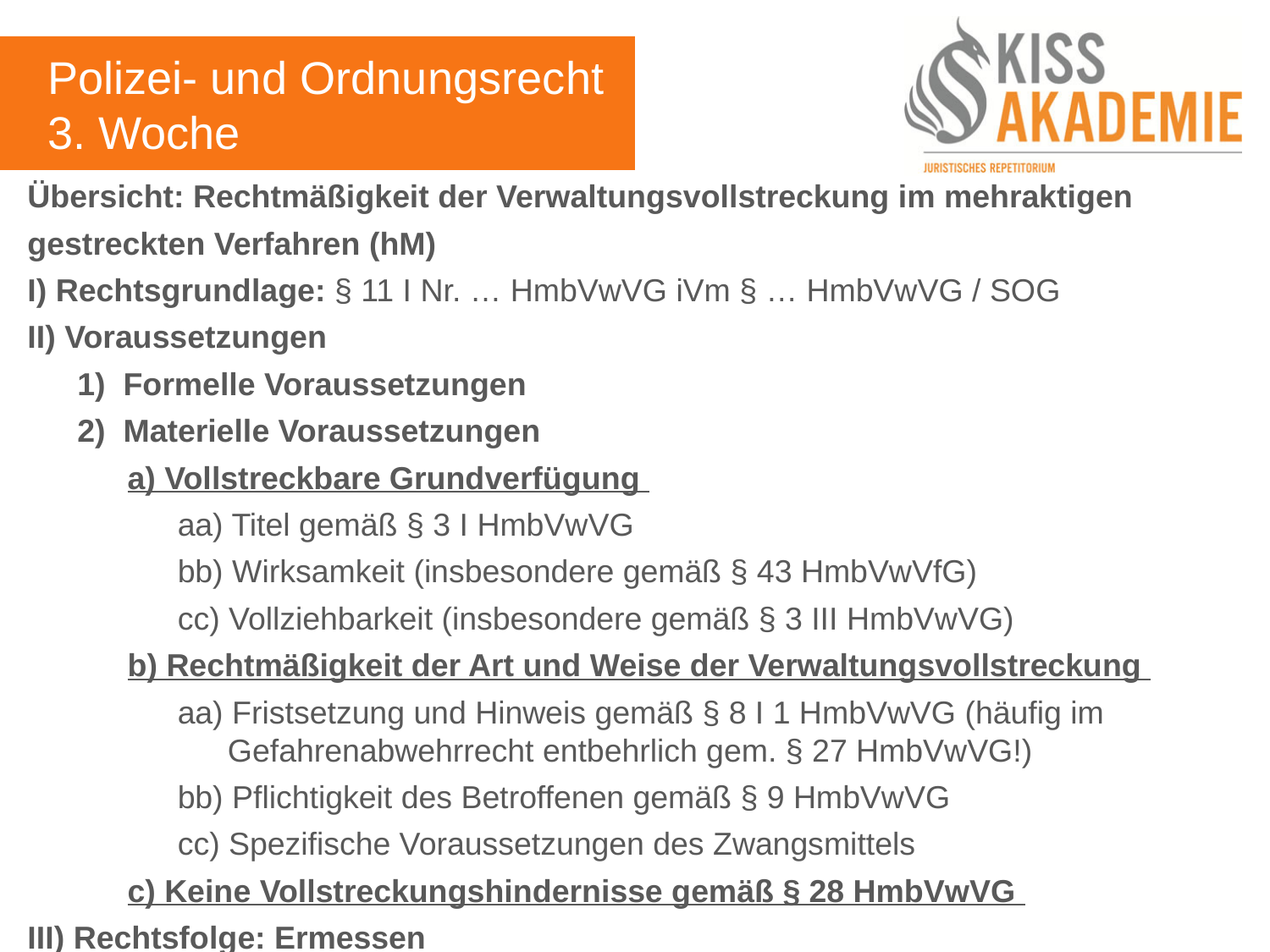

Polizei- und Ordnungsrecht
3. Woche
Übersicht: Rechtmäßigkeit der Verwaltungsvollstreckung im mehraktigen
gestreckten Verfahren (hM)
I) Rechtsgrundlage: § 11 I Nr. … HmbVwVG iVm § … HmbVwVG / SOG
II) Voraussetzungen
	1)  Formelle Voraussetzungen
	2)  Materielle Voraussetzungen
		a) Vollstreckbare Grundverfügung
			aa) Titel gemäß § 3 I HmbVwVG
			bb) Wirksamkeit (insbesondere gemäß § 43 HmbVwVfG)
			cc) Vollziehbarkeit (insbesondere gemäß § 3 III HmbVwVG)
		b) Rechtmäßigkeit der Art und Weise der Verwaltungsvollstreckung
			aa) Fristsetzung und Hinweis gemäß § 8 I 1 HmbVwVG (häufig im 					Gefahrenabwehrrecht entbehrlich gem. § 27 HmbVwVG!)
			bb) Pflichtigkeit des Betroffenen gemäß § 9 HmbVwVG
			cc) Spezifische Voraussetzungen des Zwangsmittels
		c) Keine Vollstreckungshindernisse gemäß § 28 HmbVwVG
III) Rechtsfolge: Ermessen